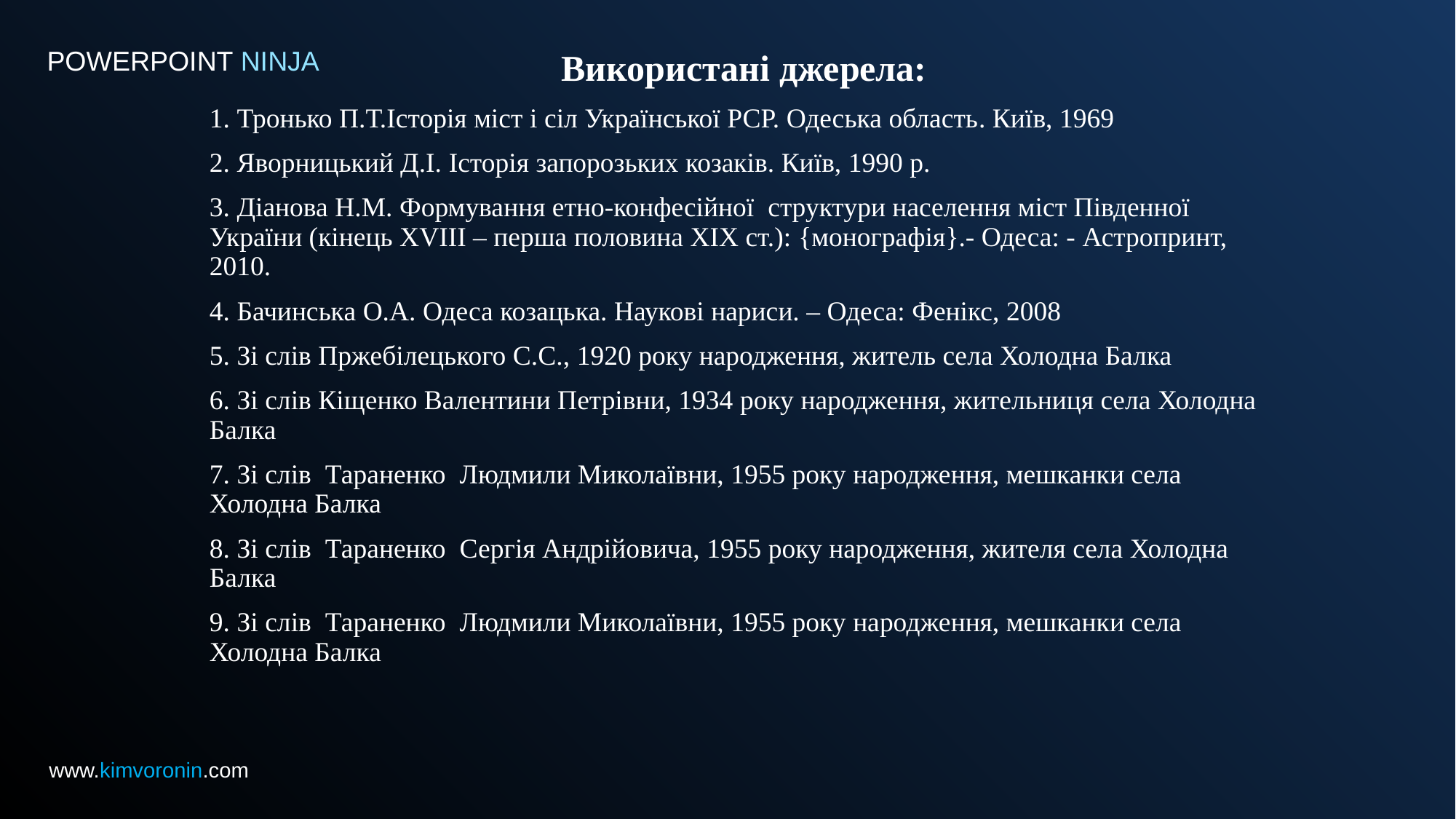

Використані джерела:
1. Тронько П.Т.Історія міст і сіл Української РСР. Одеська область. Київ, 1969
2. Яворницький Д.І. Історія запорозьких козаків. Київ, 1990 р.
3. Діанова Н.М. Формування етно-конфесійної  структури населення міст Південної України (кінець ХVІІІ – перша половина ХІХ ст.): {монографія}.- Одеса: - Астропринт, 2010.
4. Бачинська О.А. Одеса козацька. Наукові нариси. – Одеса: Фенікс, 2008
5. Зі слів Пржебілецького С.С., 1920 року народження, житель села Холодна Балка
6. Зі слів Кіщенко Валентини Петрівни, 1934 року народження, жительниця села Холодна Балка
7. Зі слів  Тараненко  Людмили Миколаївни, 1955 року народження, мешканки села Холодна Балка
8. Зі слів  Тараненко  Сергія Андрійовича, 1955 року народження, жителя села Холодна Балка
9. Зі слів  Тараненко  Людмили Миколаївни, 1955 року народження, мешканки села Холодна Балка